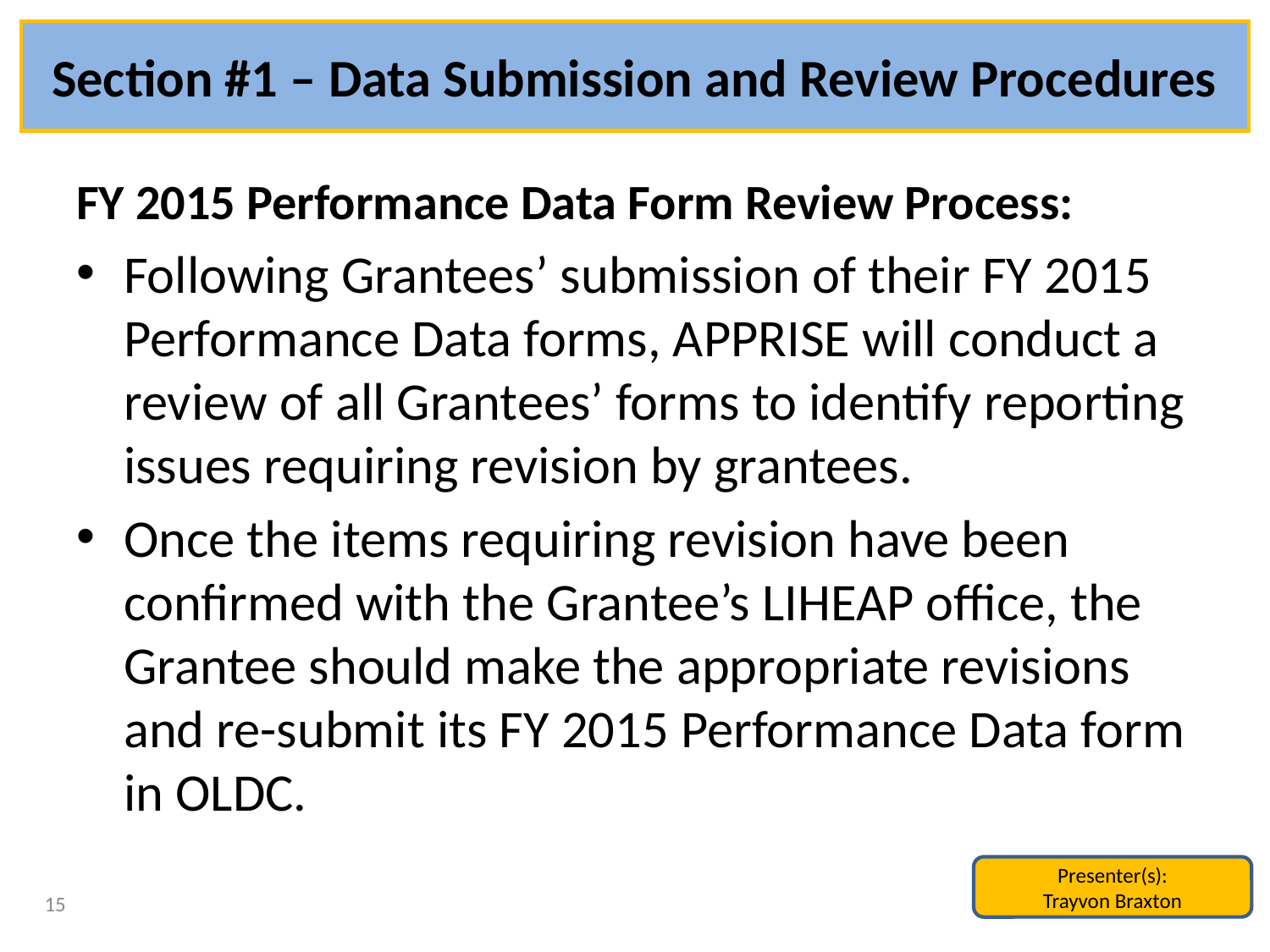

# Section #1 – Data Submission and Review Procedures
FY 2015 Performance Data Form Review Process:
Following Grantees’ submission of their FY 2015 Performance Data forms, APPRISE will conduct a review of all Grantees’ forms to identify reporting issues requiring revision by grantees.
Once the items requiring revision have been confirmed with the Grantee’s LIHEAP office, the Grantee should make the appropriate revisions and re-submit its FY 2015 Performance Data form in OLDC.
Presenter(s):
Trayvon Braxton
15